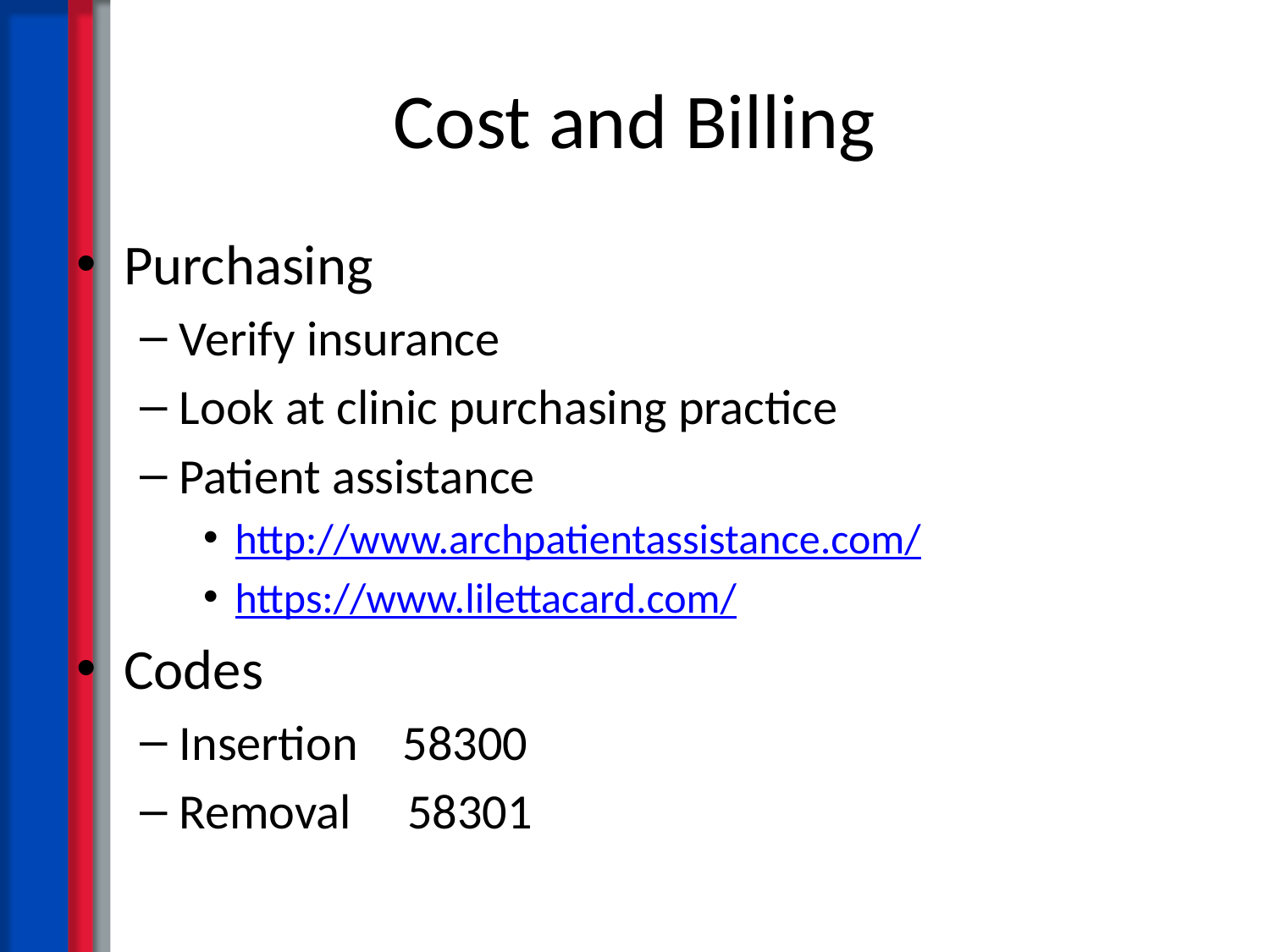

# Cost and Billing
Purchasing
Verify insurance
Look at clinic purchasing practice
Patient assistance
http://www.archpatientassistance.com/
https://www.lilettacard.com/
Codes
Insertion    58300
Removal     58301